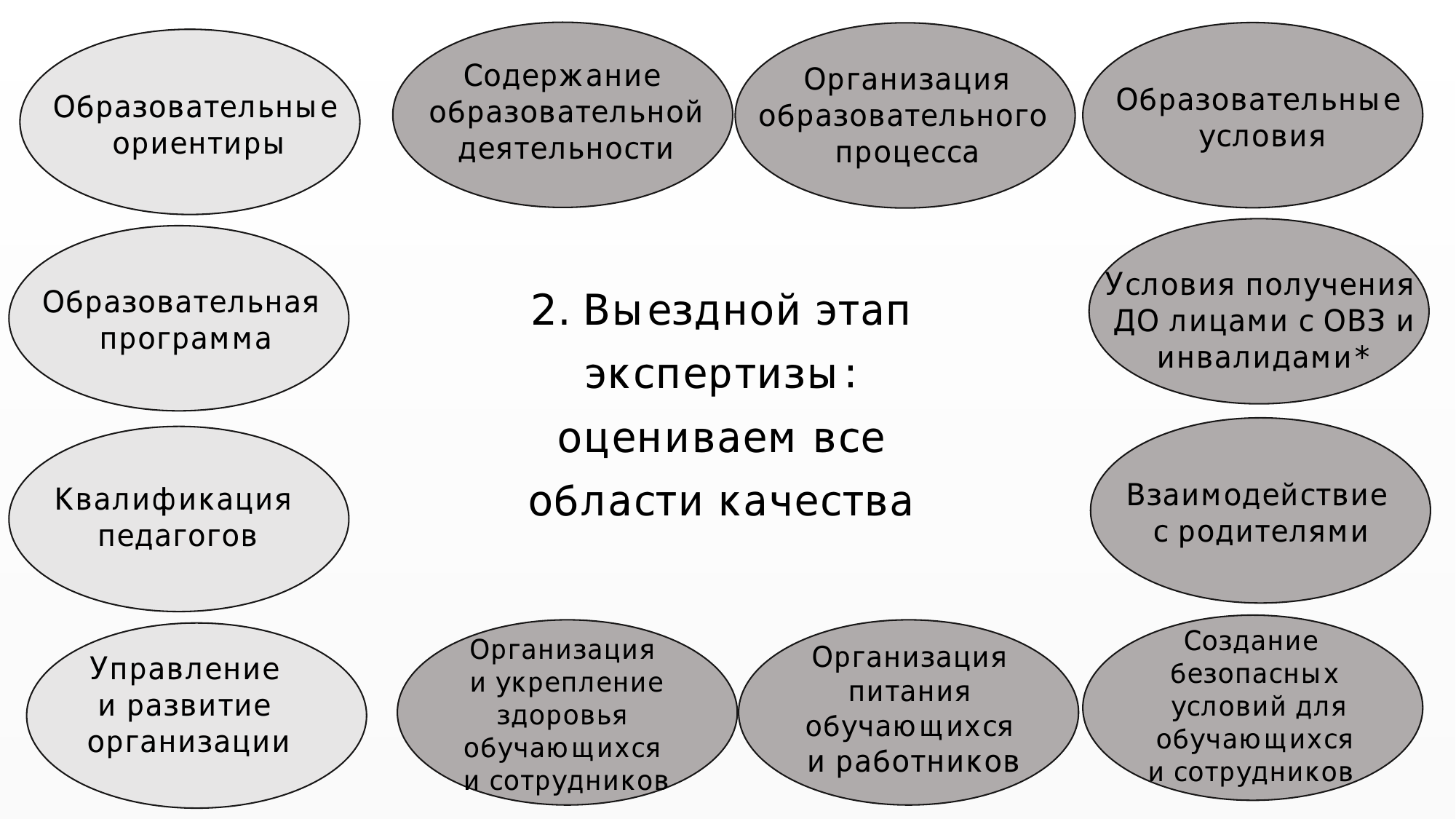

Содержание
образовательной деятельности

Образовательные
условия

Организация образовательного
процесса

Образовательные
ориентиры

Условия получения
ДО лицами с ОВЗ и инвалидами*

Образовательная
программа
2. Выездной этап экспертизы: оцениваем все области качества

Взаимодействие
с родителями

Квалификация
педагогов

Создание
безопасных
 условий для
 обучающихся
и сотрудников

Организация
питания
обучающихся
и работников

Управление
и развитие
организации
Организация
и укрепление
здоровья
обучающихся
и сотрудников